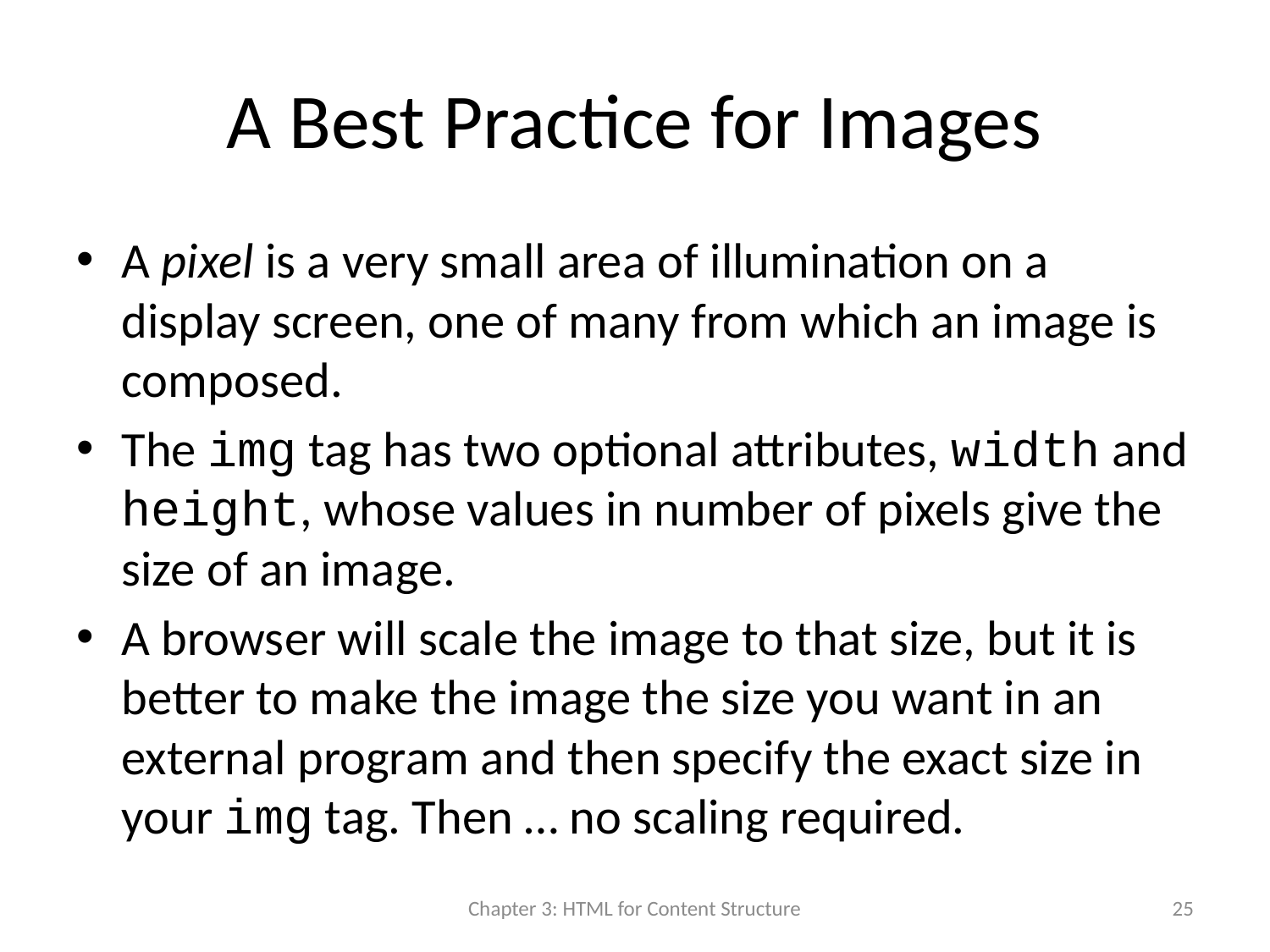

# A Best Practice for Images
A pixel is a very small area of illumination on a display screen, one of many from which an image is composed.
The img tag has two optional attributes, width and height, whose values in number of pixels give the size of an image.
A browser will scale the image to that size, but it is better to make the image the size you want in an external program and then specify the exact size in your img tag. Then … no scaling required.
Chapter 3: HTML for Content Structure
25